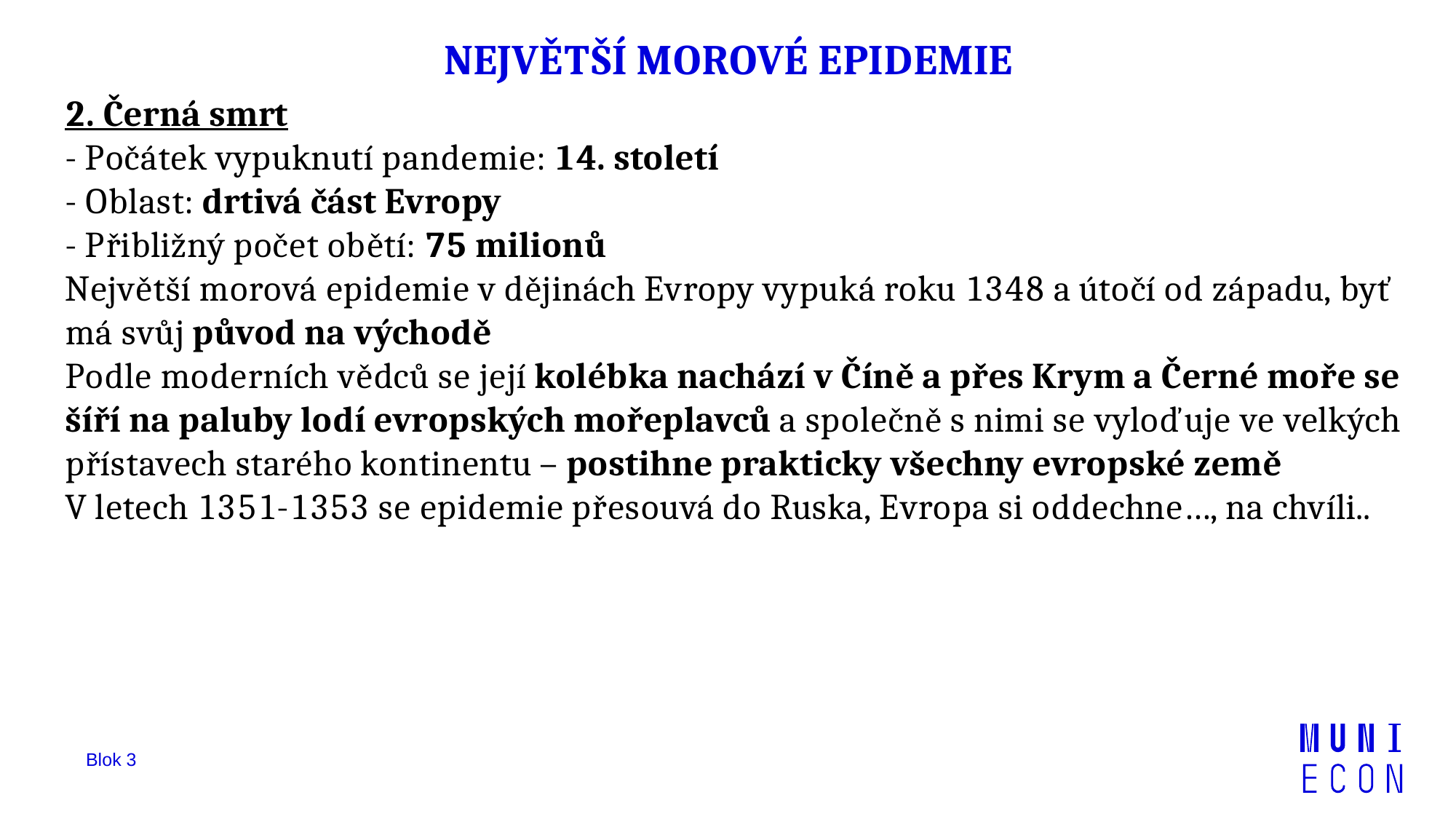

# NEJVĚTŠÍ MOROVÉ EPIDEMIE
2. Černá smrt
- Počátek vypuknutí pandemie: 14. století
- Oblast: drtivá část Evropy
- Přibližný počet obětí: 75 milionů
Největší morová epidemie v dějinách Evropy vypuká roku 1348 a útočí od západu, byť má svůj původ na východě
Podle moderních vědců se její kolébka nachází v Číně a přes Krym a Černé moře se šíří na paluby lodí evropských mořeplavců a společně s nimi se vyloďuje ve velkých přístavech starého kontinentu – postihne prakticky všechny evropské země
V letech 1351-1353 se epidemie přesouvá do Ruska, Evropa si oddechne…, na chvíli..

Blok 3